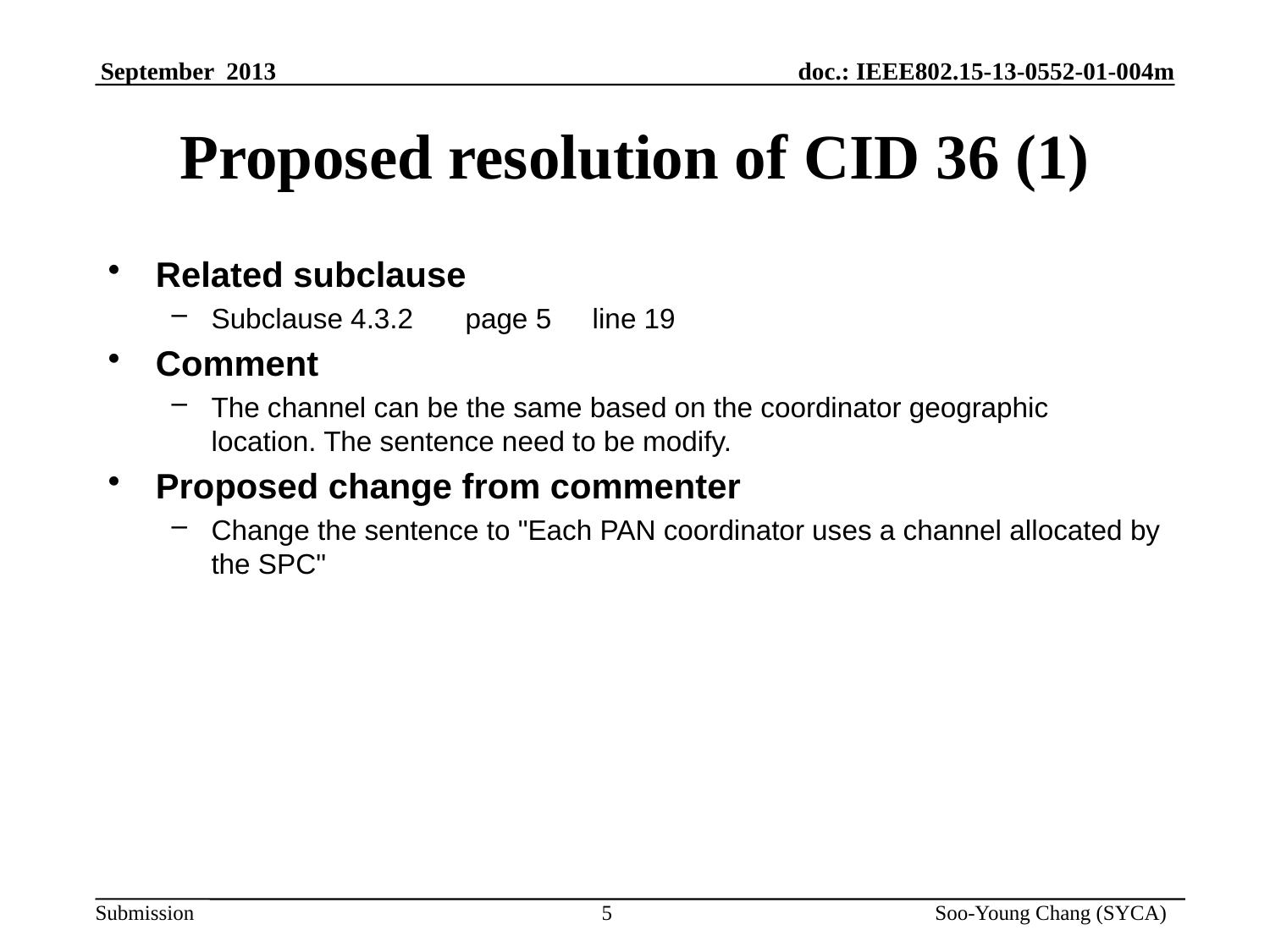

# Proposed resolution of CID 36 (1)
Related subclause
Subclause 4.3.2	page 5	line 19
Comment
The channel can be the same based on the coordinator geographic location. The sentence need to be modify.
Proposed change from commenter
Change the sentence to "Each PAN coordinator uses a channel allocated by the SPC"